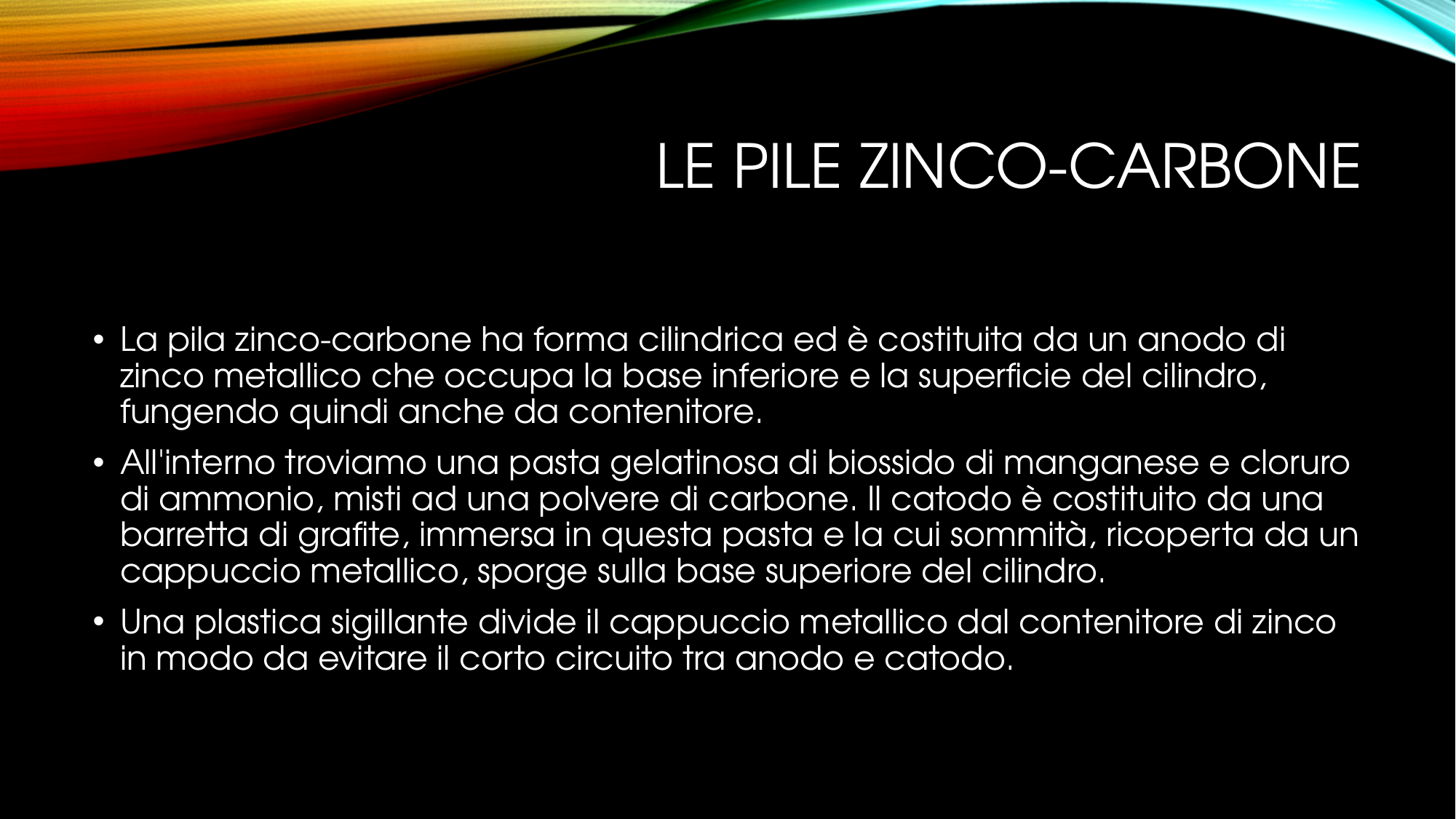

# LE PILE ZINCO-CARBONE

La pila zinco-carbone ha forma cilindrica ed è costituita da un anodo di zinco metallico che occupa la base inferiore e la superficie del cilindro, fungendo quindi anche da contenitore.
All'interno troviamo una pasta gelatinosa di biossido di manganese e cloruro di ammonio, misti ad una polvere di carbone. Il catodo è costituito da una barretta di grafite, immersa in questa pasta e la cui sommità, ricoperta da un cappuccio metallico, sporge sulla base superiore del cilindro.
Una plastica sigillante divide il cappuccio metallico dal contenitore di zinco in modo da evitare il corto circuito tra anodo e catodo.